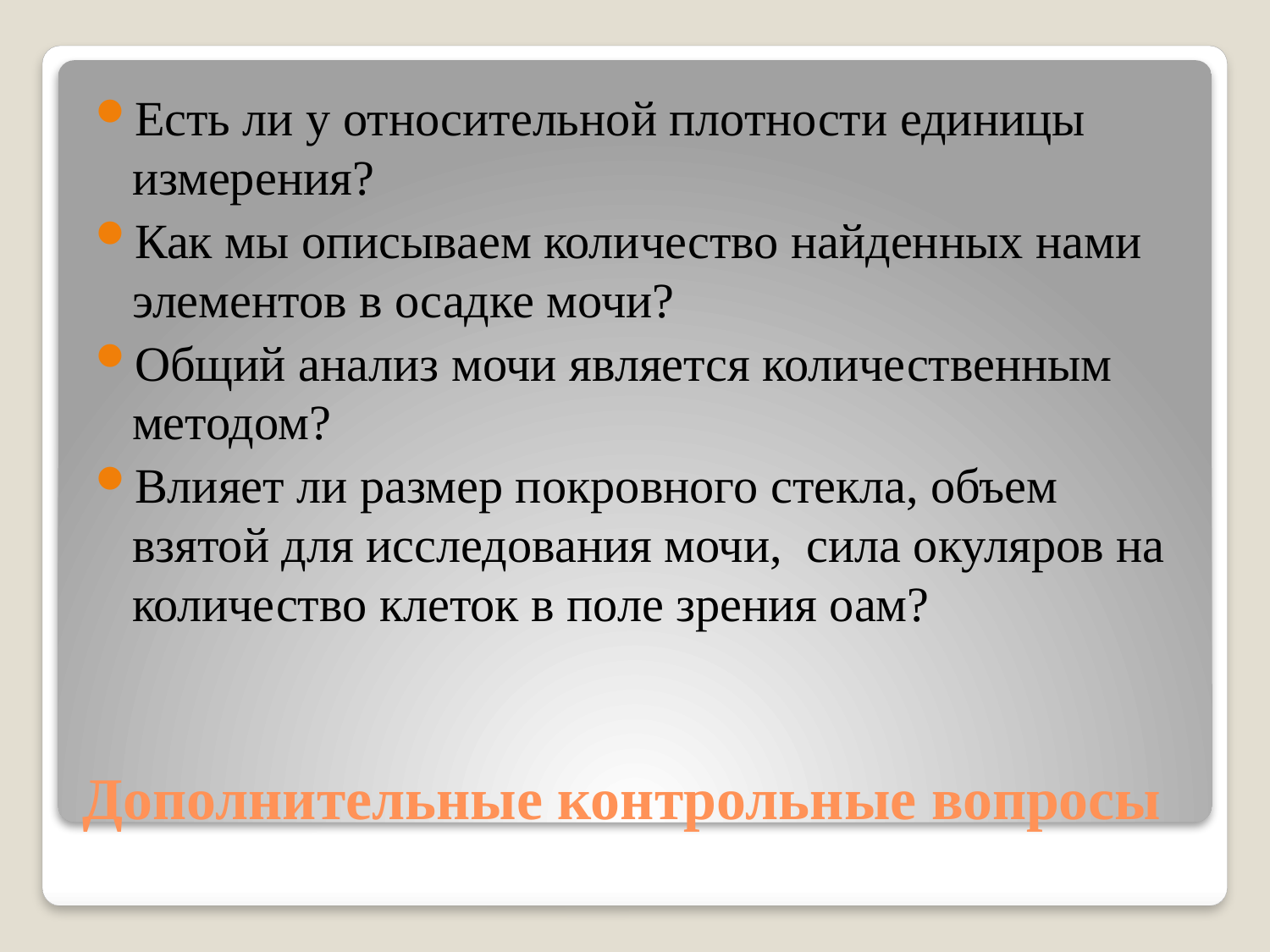

Есть ли у относительной плотности единицы измерения?
Как мы описываем количество найденных нами элементов в осадке мочи?
Общий анализ мочи является количественным методом?
Влияет ли размер покровного стекла, объем взятой для исследования мочи,  сила окуляров на количество клеток в поле зрения оам?

# Дополнительные контрольные вопросы